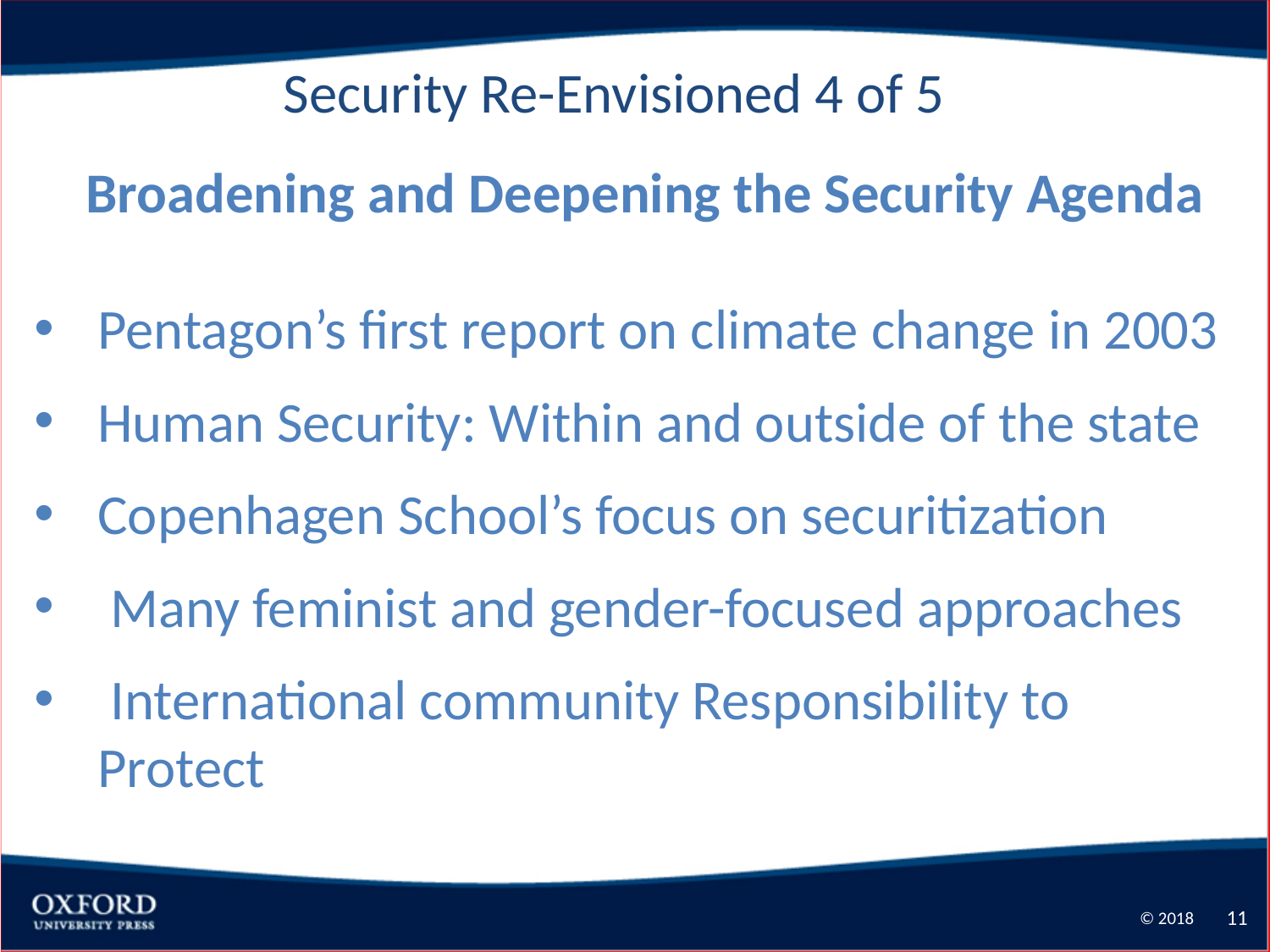

Security Re-Envisioned 4 of 5
Broadening and Deepening the Security Agenda
Pentagon’s first report on climate change in 2003
Human Security: Within and outside of the state
Copenhagen School’s focus on securitization
 Many feminist and gender-focused approaches
 International community Responsibility to Protect